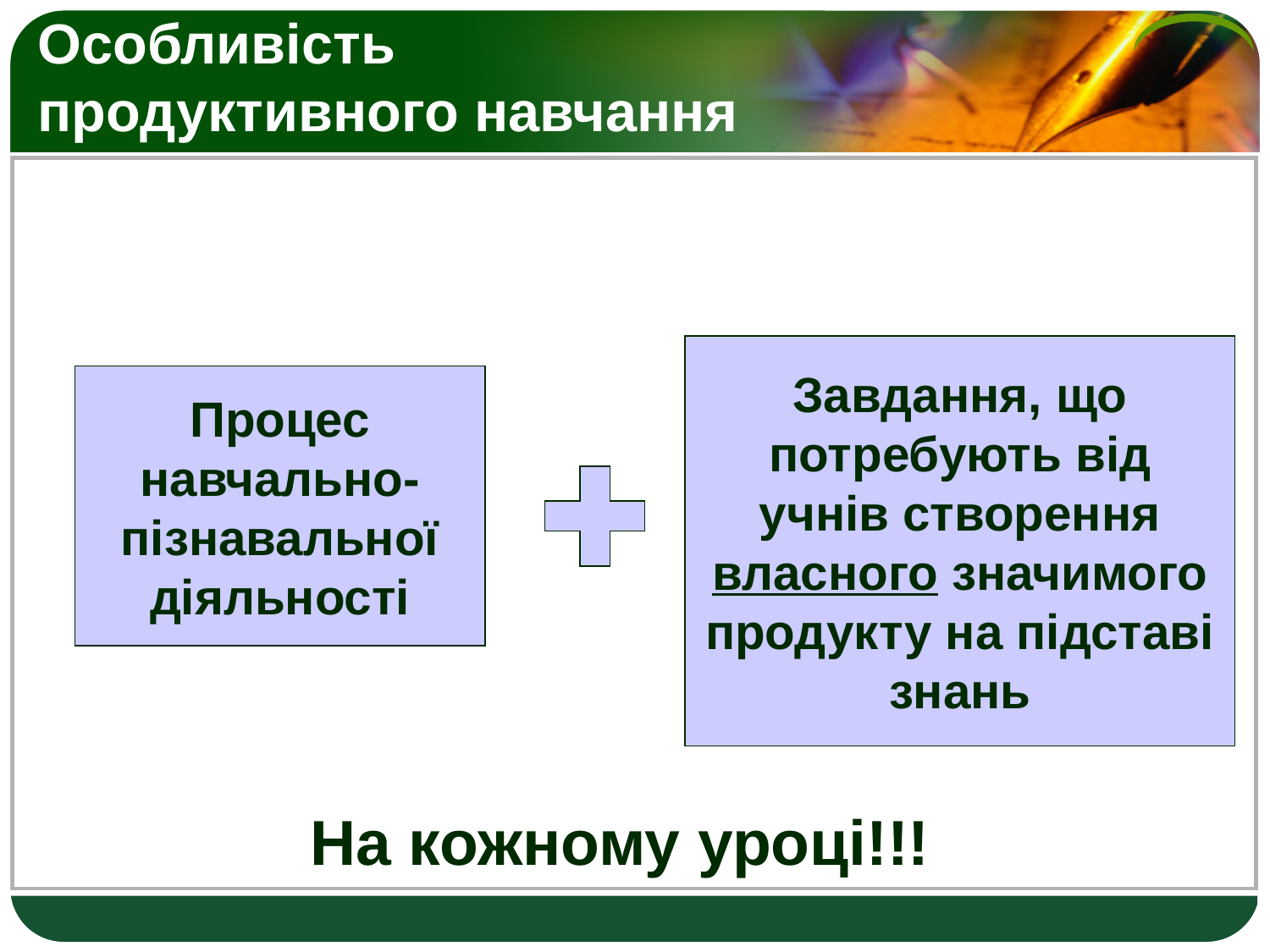

# Особливість продуктивного навчання

Завдання, що потребують від учнів створення власного значимого продукту на підставі знань
Процес навчально-пізнавальної діяльності

На кожному уроці!!!